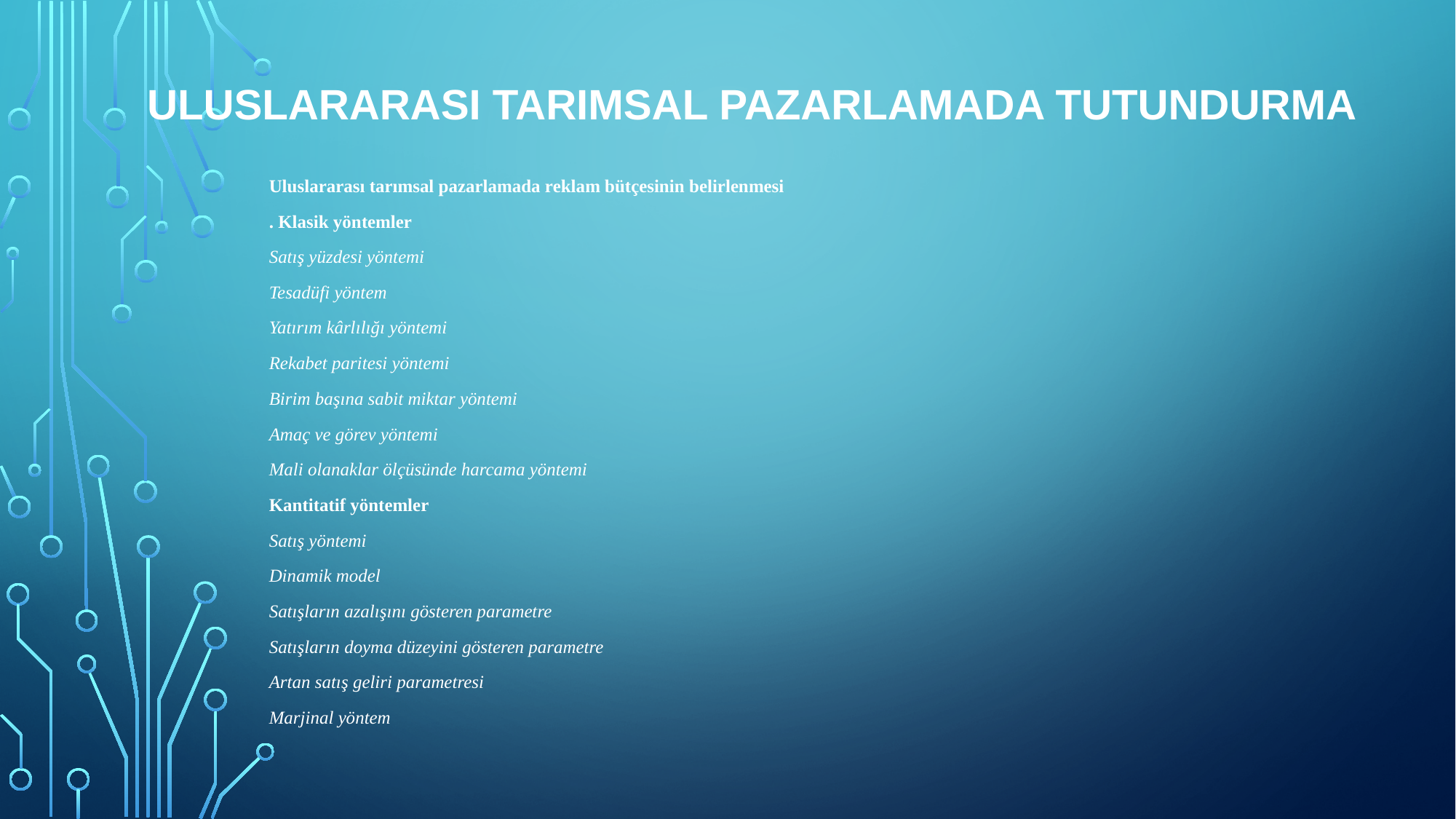

# ULUSLARARASI TARIMSAL PAZARLAMADA TUTUNDURMA
Uluslararası tarımsal pazarlamada reklam bütçesinin belirlenmesi
. Klasik yöntemler
Satış yüzdesi yöntemi
Tesadüfi yöntem
Yatırım kârlılığı yöntemi
Rekabet paritesi yöntemi
Birim başına sabit miktar yöntemi
Amaç ve görev yöntemi
Mali olanaklar ölçüsünde harcama yöntemi
Kantitatif yöntemler
Satış yöntemi
Dinamik model
Satışların azalışını gösteren parametre
Satışların doyma düzeyini gösteren parametre
Artan satış geliri parametresi
Marjinal yöntem